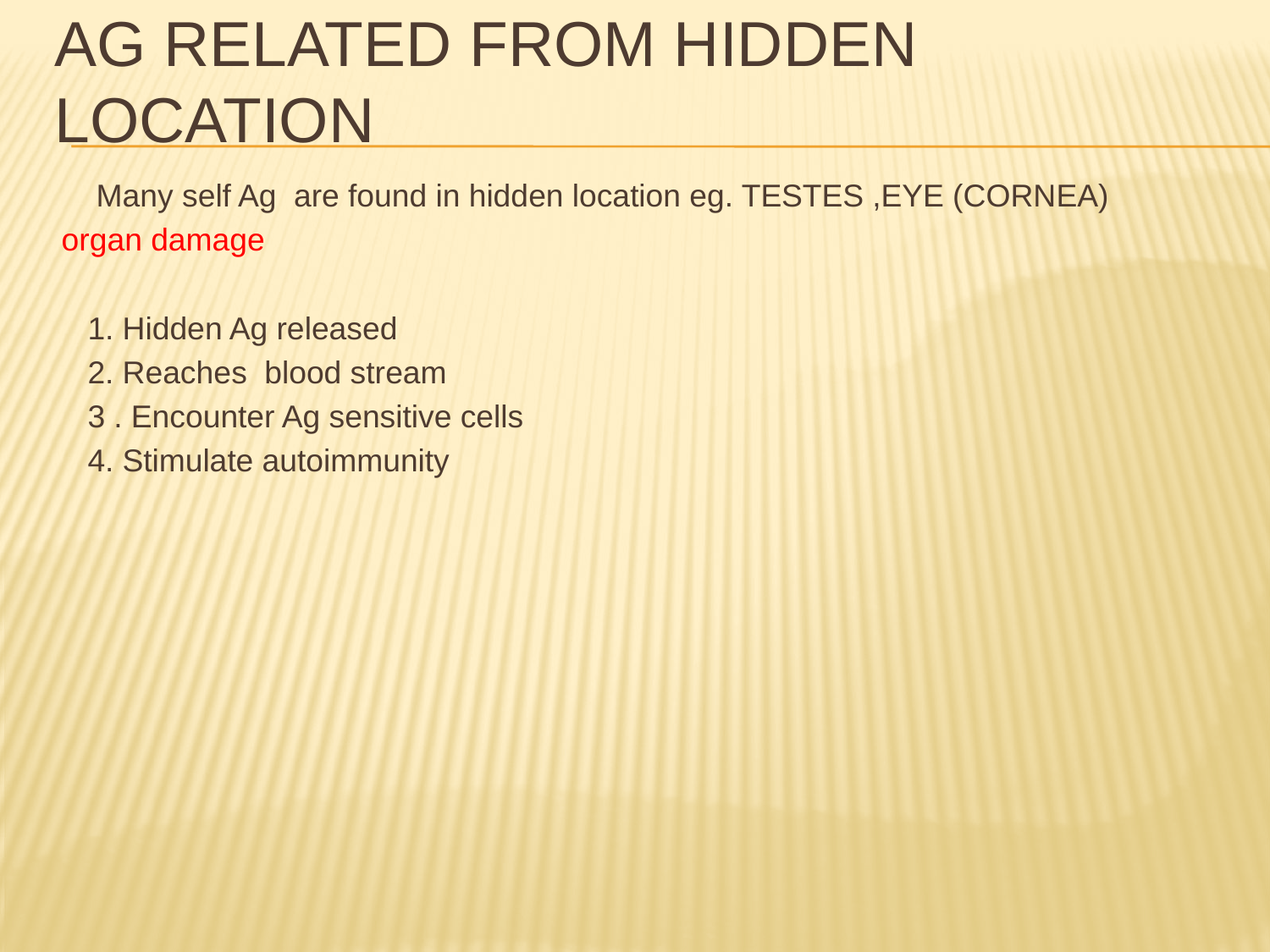

# Ag related from hidden location
      Many self Ag  are found in hidden location eg. TESTES ,EYE (CORNEA)
  organ damage

     1. Hidden Ag released
     2. Reaches  blood stream
     3 . Encounter Ag sensitive cells
     4. Stimulate autoimmunity